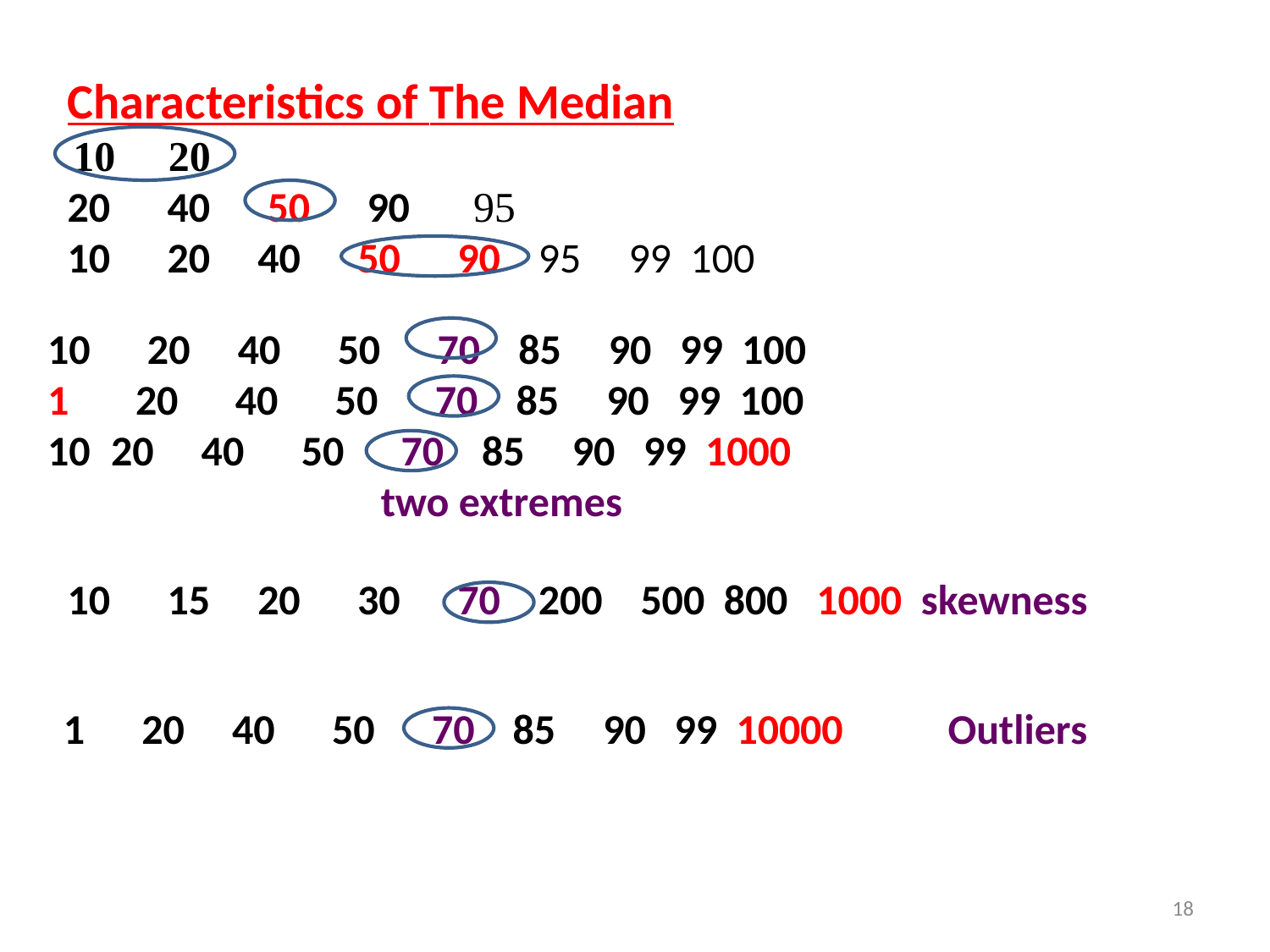

Characteristics of The Median
 10     20
20      40      50      90      95
10      20     40      50      90    95     99  100

10      20     40      50      70    85     90   99  100
1       20      40      50      70    85     90   99  100
20     40      50      70    85     90   99  1000
                                   two extremes

10      15     20      30      70    200    500  800   1000  skewness

1      20     40      50      70    85     90   99  10000           Outliers

18